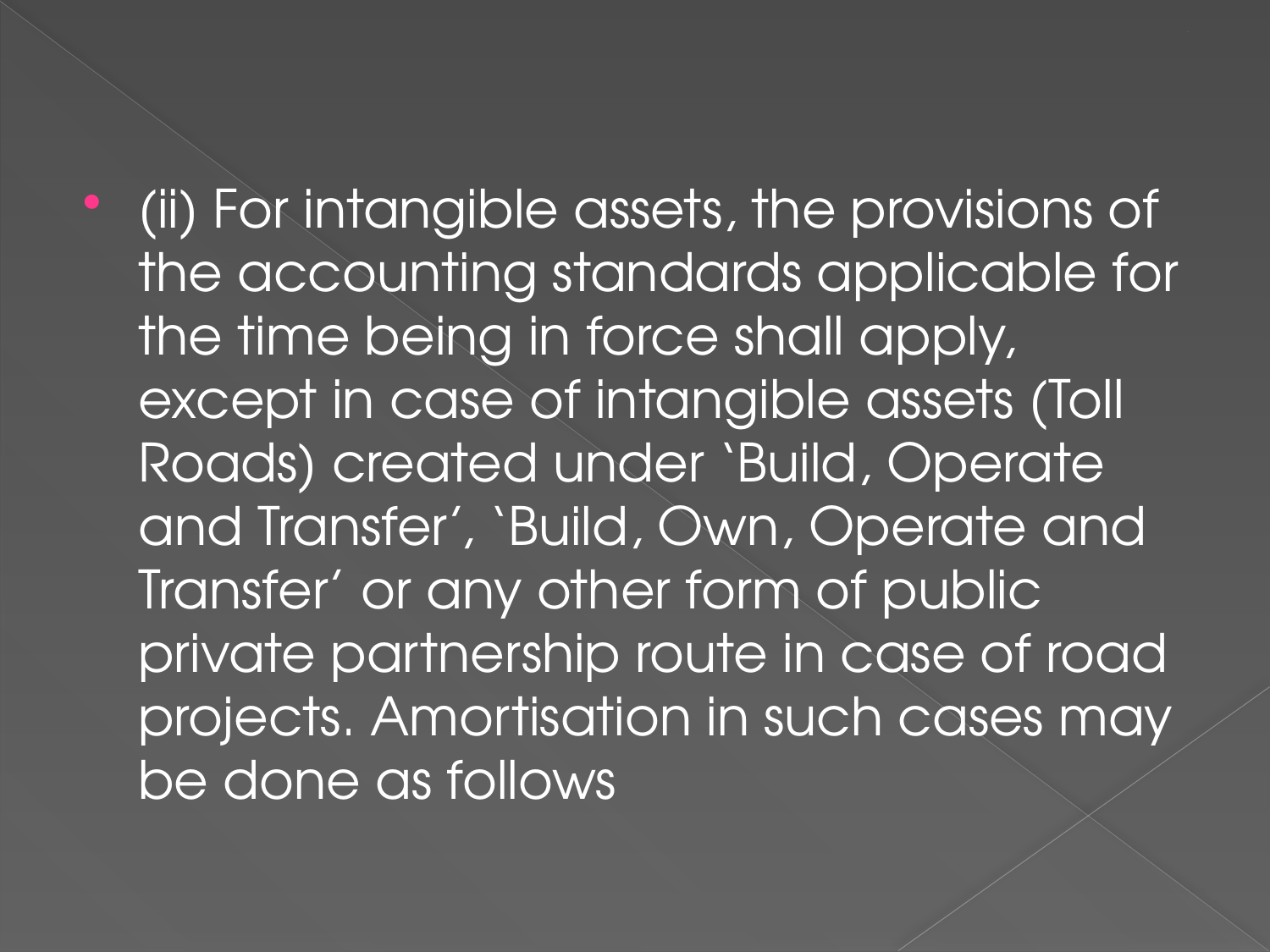

(ii) For intangible assets, the provisions of the accounting standards applicable for the time being in force shall apply, except in case of intangible assets (Toll Roads) created under ‘Build, Operate and Transfer’, ‘Build, Own, Operate and Transfer’ or any other form of public private partnership route in case of road projects. Amortisation in such cases may be done as follows
# .